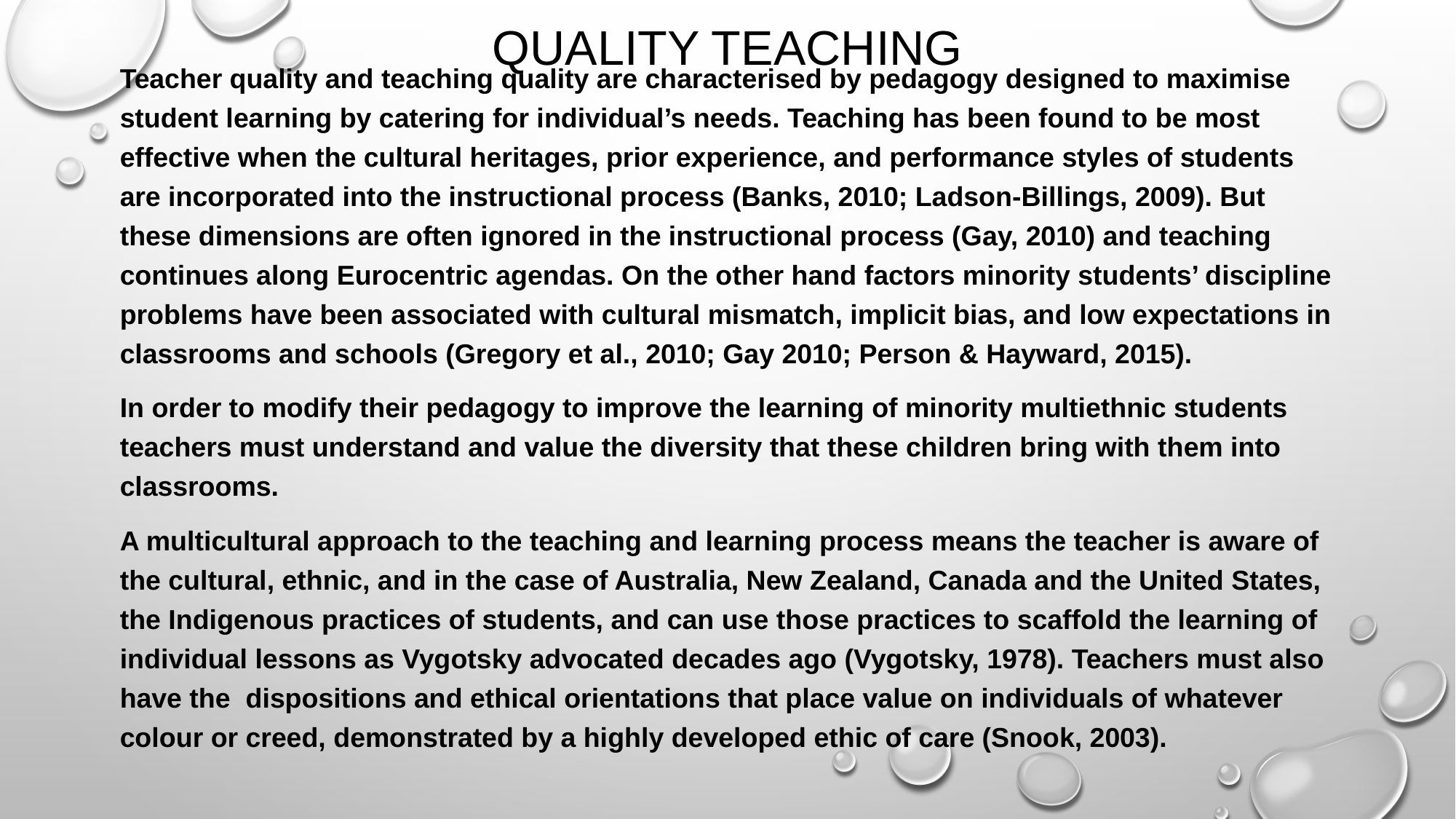

# Quality teaching
Teacher quality and teaching quality are characterised by pedagogy designed to maximise student learning by catering for individual’s needs. Teaching has been found to be most effective when the cultural heritages, prior experience, and performance styles of students are incorporated into the instructional process (Banks, 2010; Ladson-Billings, 2009). But these dimensions are often ignored in the instructional process (Gay, 2010) and teaching continues along Eurocentric agendas. On the other hand factors minority students’ discipline problems have been associated with cultural mismatch, implicit bias, and low expectations in classrooms and schools (Gregory et al., 2010; Gay 2010; Person & Hayward, 2015).
In order to modify their pedagogy to improve the learning of minority multiethnic students teachers must understand and value the diversity that these children bring with them into classrooms.
A multicultural approach to the teaching and learning process means the teacher is aware of the cultural, ethnic, and in the case of Australia, New Zealand, Canada and the United States, the Indigenous practices of students, and can use those practices to scaffold the learning of individual lessons as Vygotsky advocated decades ago (Vygotsky, 1978). Teachers must also have the  dispositions and ethical orientations that place value on individuals of whatever colour or creed, demonstrated by a highly developed ethic of care (Snook, 2003).